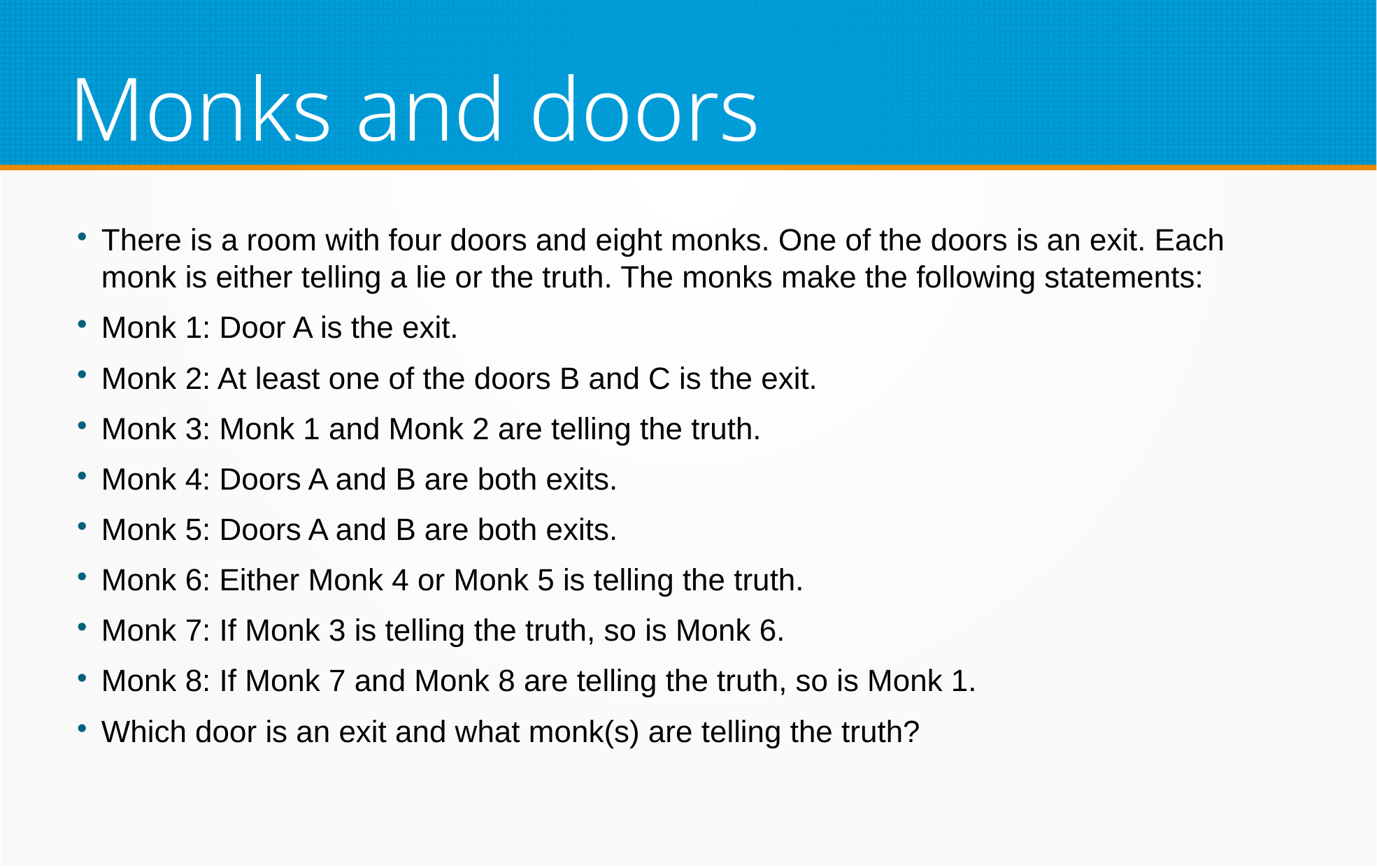

Monks and doors
There is a room with four doors and eight monks. One of the doors is an exit. Each monk is either telling a lie or the truth. The monks make the following statements:
Monk 1: Door A is the exit.
Monk 2: At least one of the doors B and C is the exit.
Monk 3: Monk 1 and Monk 2 are telling the truth.
Monk 4: Doors A and B are both exits.
Monk 5: Doors A and B are both exits.
Monk 6: Either Monk 4 or Monk 5 is telling the truth.
Monk 7: If Monk 3 is telling the truth, so is Monk 6.
Monk 8: If Monk 7 and Monk 8 are telling the truth, so is Monk 1.
Which door is an exit and what monk(s) are telling the truth?